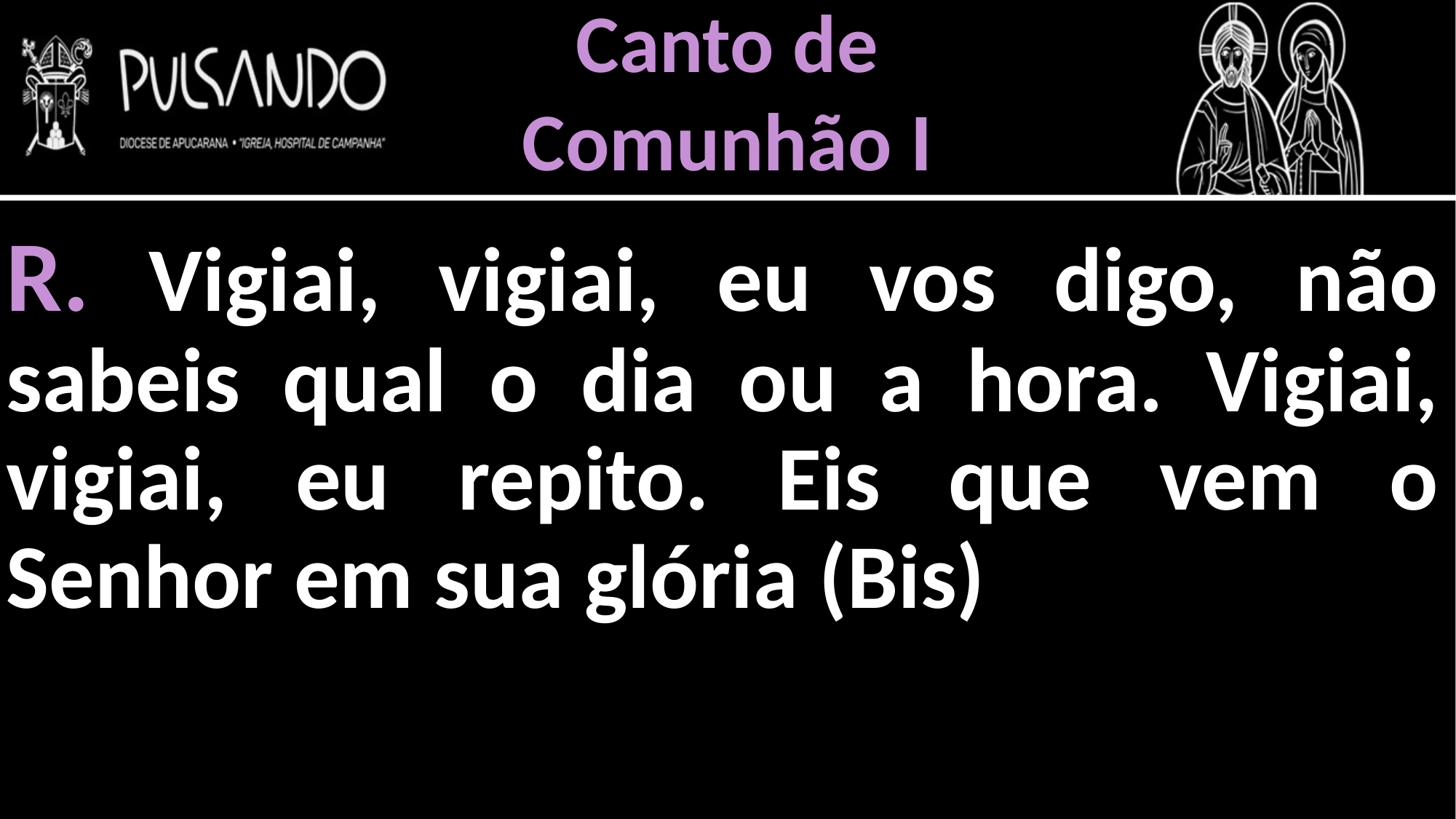

Canto de
Comunhão I
R. Vigiai, vigiai, eu vos digo, não sabeis qual o dia ou a hora. Vigiai, vigiai, eu repito. Eis que vem o Senhor em sua glória (Bis)